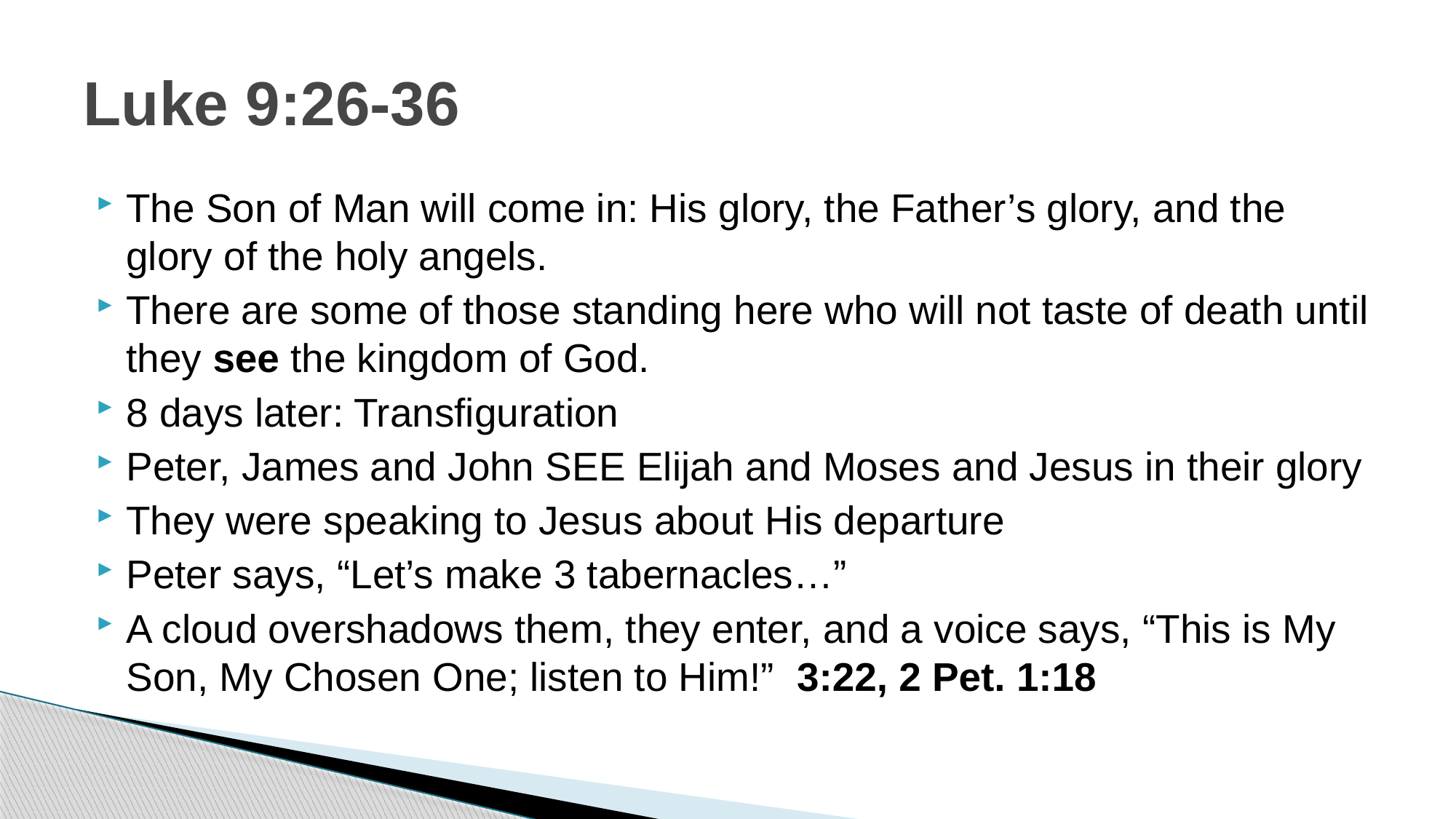

# Luke 9:26-36
The Son of Man will come in: His glory, the Father’s glory, and the glory of the holy angels.
There are some of those standing here who will not taste of death until they see the kingdom of God.
8 days later: Transfiguration
Peter, James and John SEE Elijah and Moses and Jesus in their glory
They were speaking to Jesus about His departure
Peter says, “Let’s make 3 tabernacles…”
A cloud overshadows them, they enter, and a voice says, “This is My Son, My Chosen One; listen to Him!”  3:22, 2 Pet. 1:18